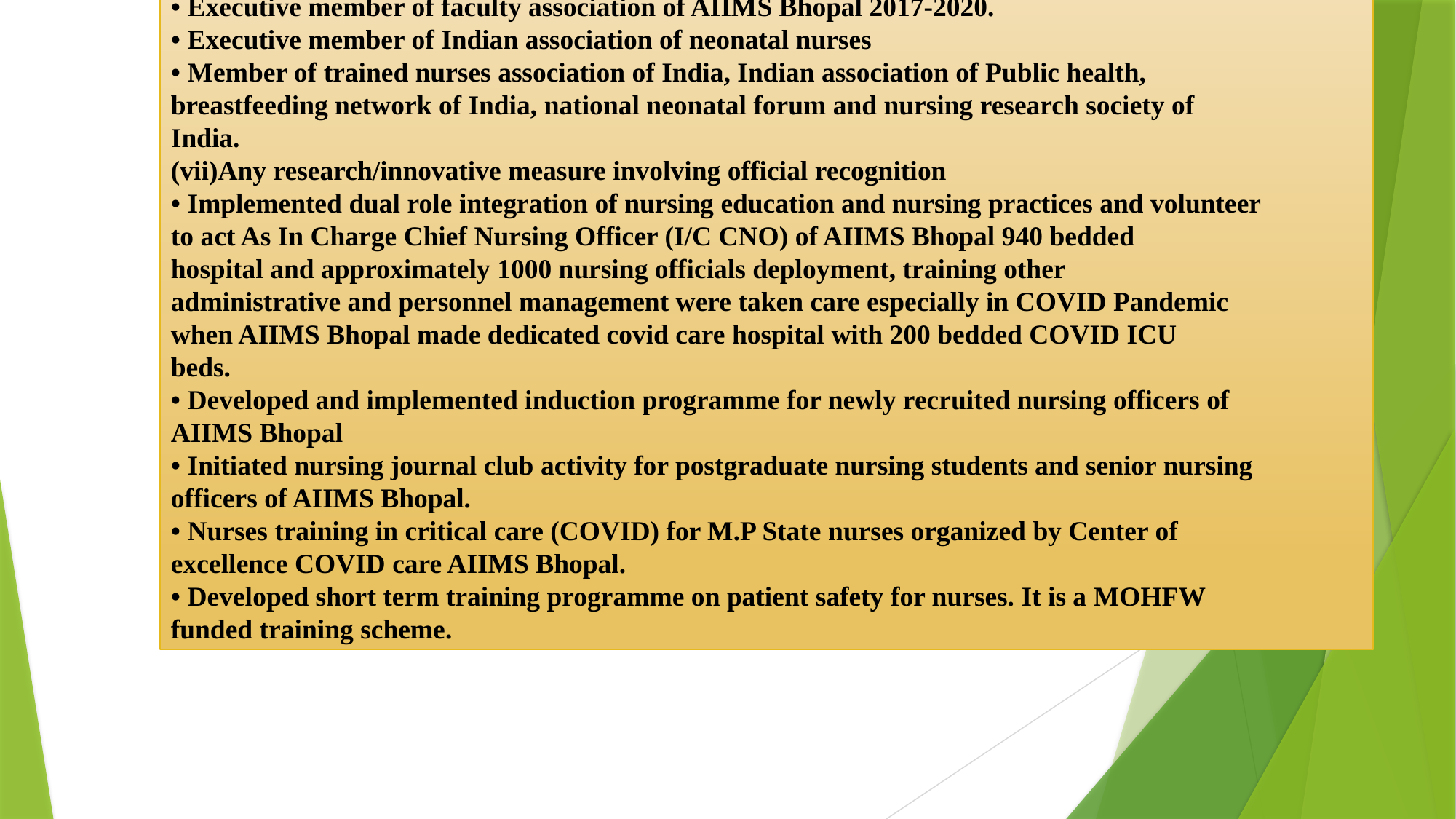

(vi)Affiliation with the professional bodies /institutions/societies
• Vice president, telemedicine society of India, Madhya Pradesh Chapter.
• Executive member of faculty association of AIIMS Bhopal 2017-2020.
• Executive member of Indian association of neonatal nurses
• Member of trained nurses association of India, Indian association of Public health,
breastfeeding network of India, national neonatal forum and nursing research society of
India.
(vii)Any research/innovative measure involving official recognition
• Implemented dual role integration of nursing education and nursing practices and volunteer
to act As In Charge Chief Nursing Officer (I/C CNO) of AIIMS Bhopal 940 bedded
hospital and approximately 1000 nursing officials deployment, training other
administrative and personnel management were taken care especially in COVID Pandemic
when AIIMS Bhopal made dedicated covid care hospital with 200 bedded COVID ICU
beds.
• Developed and implemented induction programme for newly recruited nursing officers of
AIIMS Bhopal
• Initiated nursing journal club activity for postgraduate nursing students and senior nursing
officers of AIIMS Bhopal.
• Nurses training in critical care (COVID) for M.P State nurses organized by Center of
excellence COVID care AIIMS Bhopal.
• Developed short term training programme on patient safety for nurses. It is a MOHFW
funded training scheme.